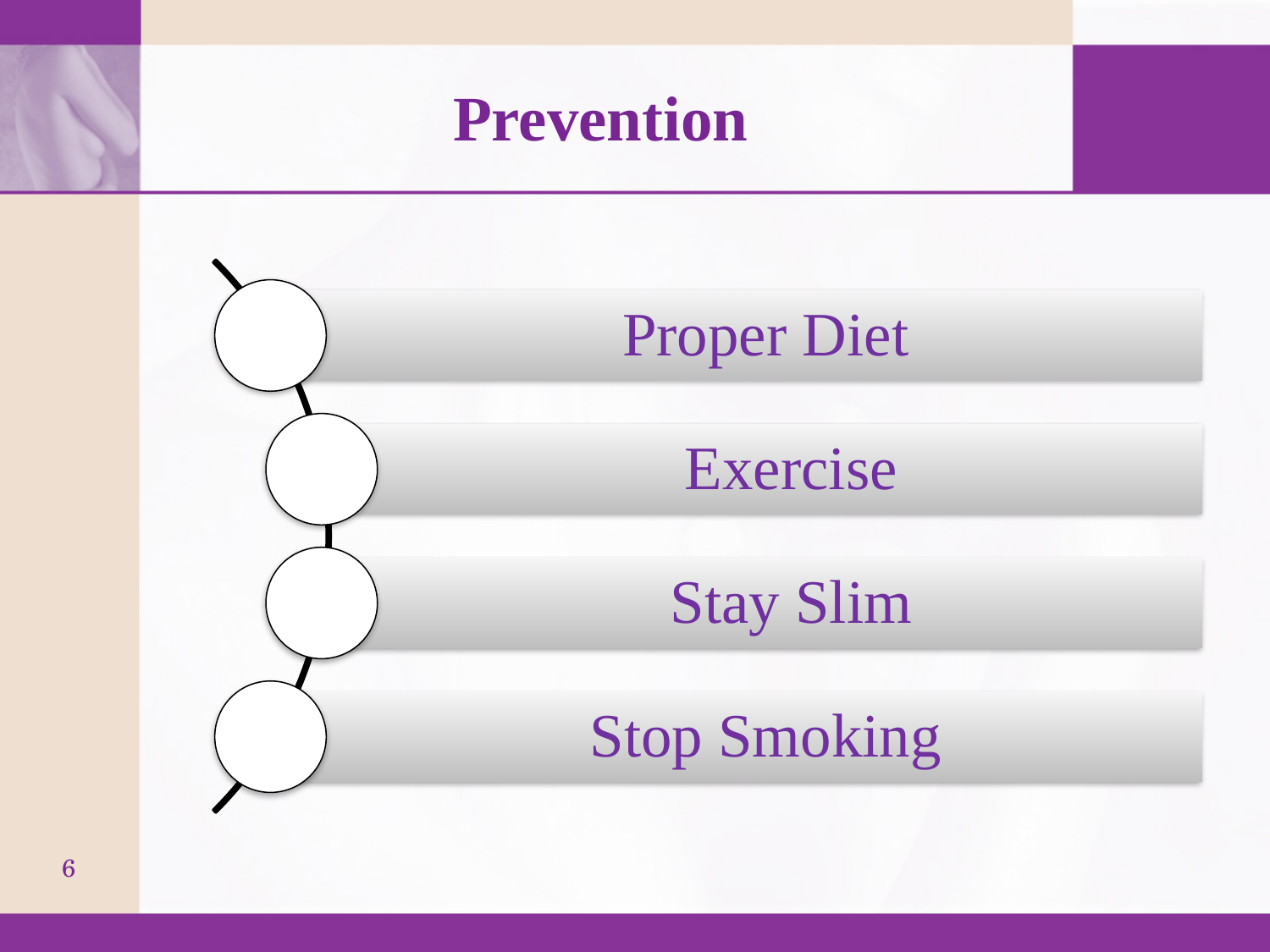

# Prevention
Proper Diet
Exercise
Stay Slim
Stop Smoking
6